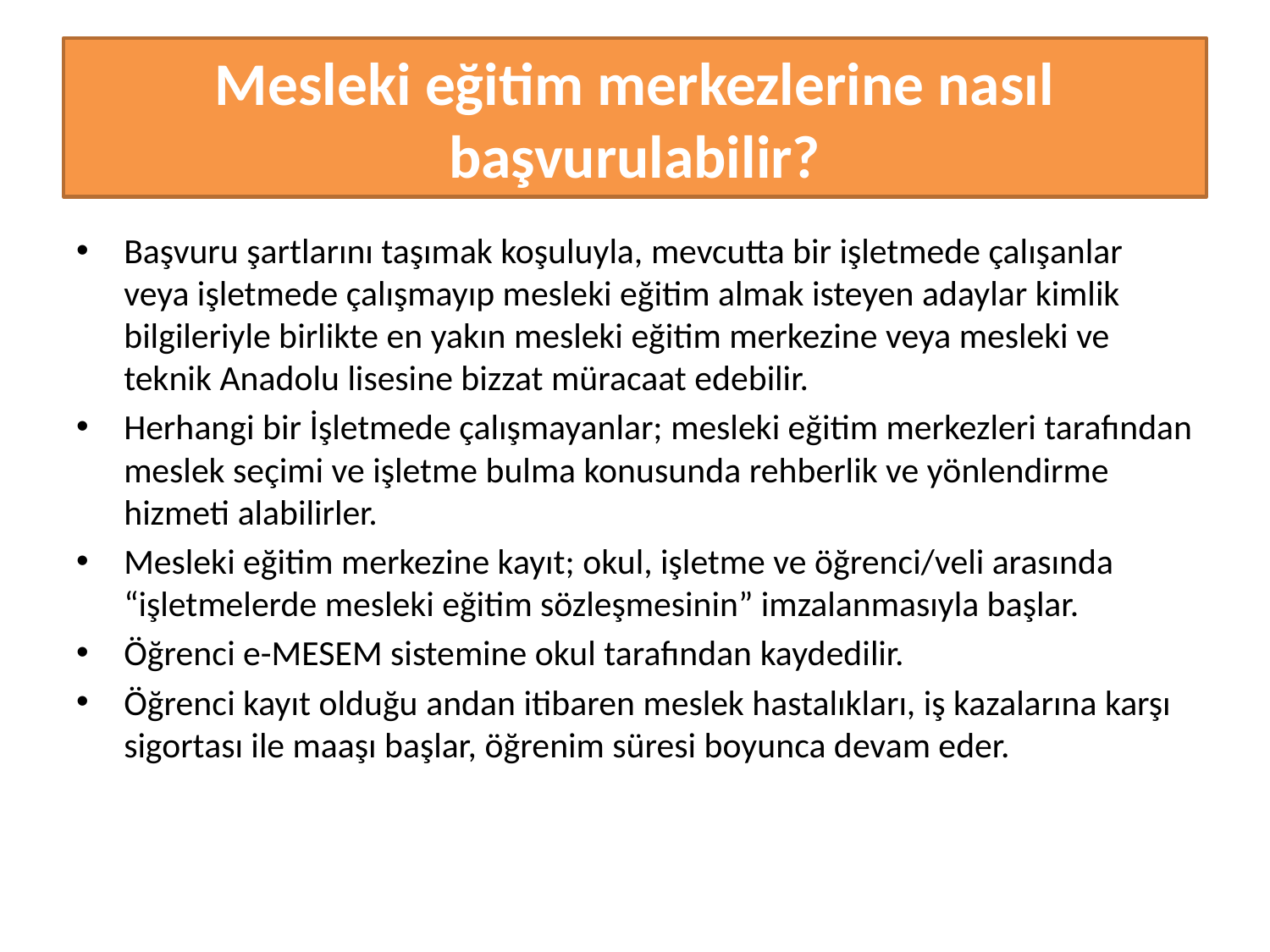

# Mesleki eğitim merkezlerine nasıl başvurulabilir?
Başvuru şartlarını taşımak koşuluyla, mevcutta bir işletmede çalışanlar veya işletmede çalışmayıp mesleki eğitim almak isteyen adaylar kimlik bilgileriyle birlikte en yakın mesleki eğitim merkezine veya mesleki ve teknik Anadolu lisesine bizzat müracaat edebilir.
Herhangi bir İşletmede çalışmayanlar; mesleki eğitim merkezleri tarafından meslek seçimi ve işletme bulma konusunda rehberlik ve yönlendirme hizmeti alabilirler.
Mesleki eğitim merkezine kayıt; okul, işletme ve öğrenci/veli arasında “işletmelerde mesleki eğitim sözleşmesinin” imzalanmasıyla başlar.
Öğrenci e-MESEM sistemine okul tarafından kaydedilir.
Öğrenci kayıt olduğu andan itibaren meslek hastalıkları, iş kazalarına karşı sigortası ile maaşı başlar, öğrenim süresi boyunca devam eder.